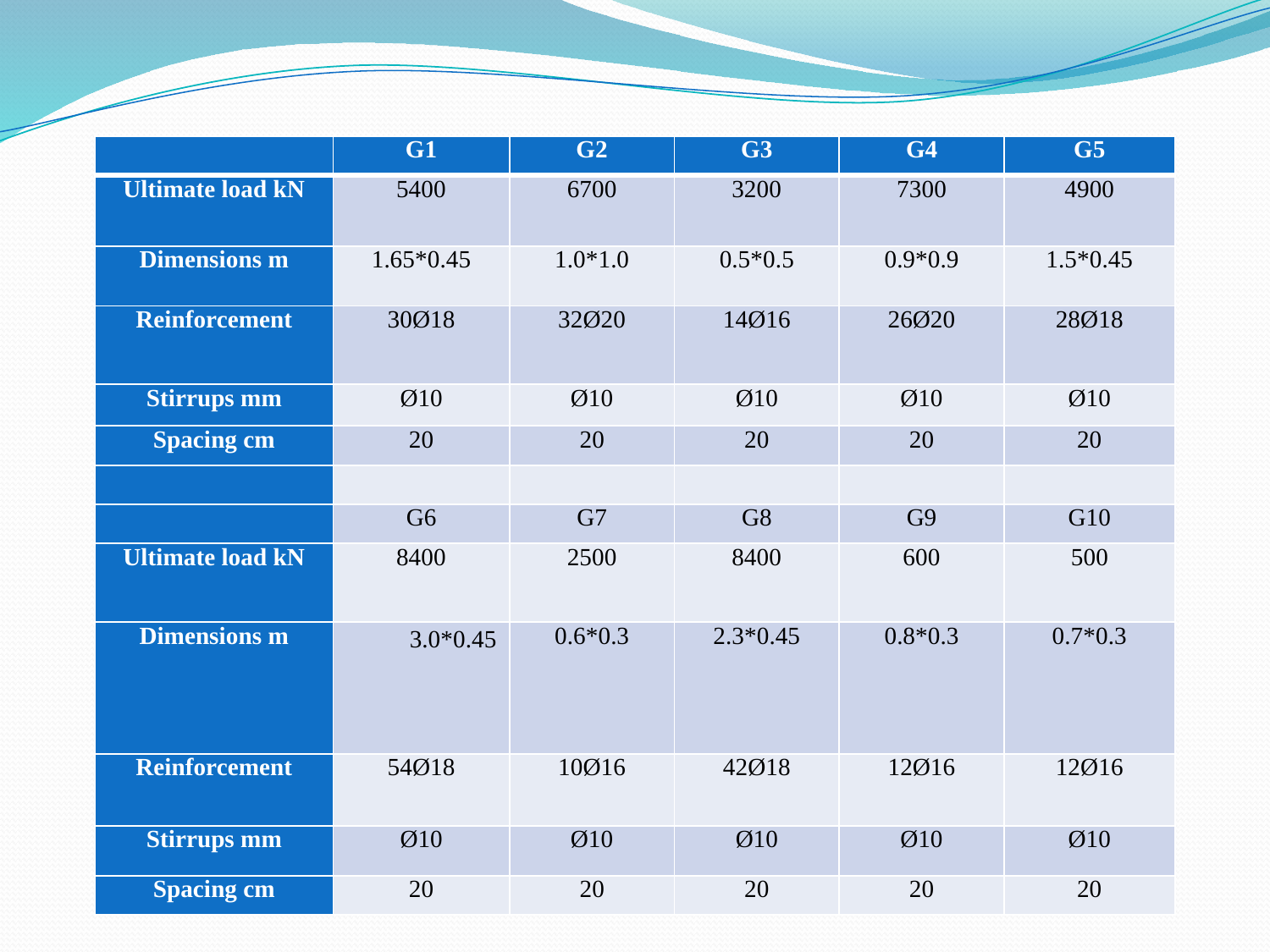

|  | G1 | G2 | G3 | G4 | G5 |
| --- | --- | --- | --- | --- | --- |
| Ultimate load kN | 5400 | 6700 | 3200 | 7300 | 4900 |
| Dimensions m | 1.65\*0.45 | 1.0\*1.0 | 0.5\*0.5 | 0.9\*0.9 | 1.5\*0.45 |
| Reinforcement | 30Ø18 | 32Ø20 | 14Ø16 | 26Ø20 | 28Ø18 |
| Stirrups mm | Ø10 | Ø10 | Ø10 | Ø10 | Ø10 |
| Spacing cm | 20 | 20 | 20 | 20 | 20 |
|  |  |  |  |  |  |
|  | G6 | G7 | G8 | G9 | G10 |
| Ultimate load kN | 8400 | 2500 | 8400 | 600 | 500 |
| Dimensions m | 3.0\*0.45 | 0.6\*0.3 | 2.3\*0.45 | 0.8\*0.3 | 0.7\*0.3 |
| Reinforcement | 54Ø18 | 10Ø16 | 42Ø18 | 12Ø16 | 12Ø16 |
| Stirrups mm | Ø10 | Ø10 | Ø10 | Ø10 | Ø10 |
| Spacing cm | 20 | 20 | 20 | 20 | 20 |